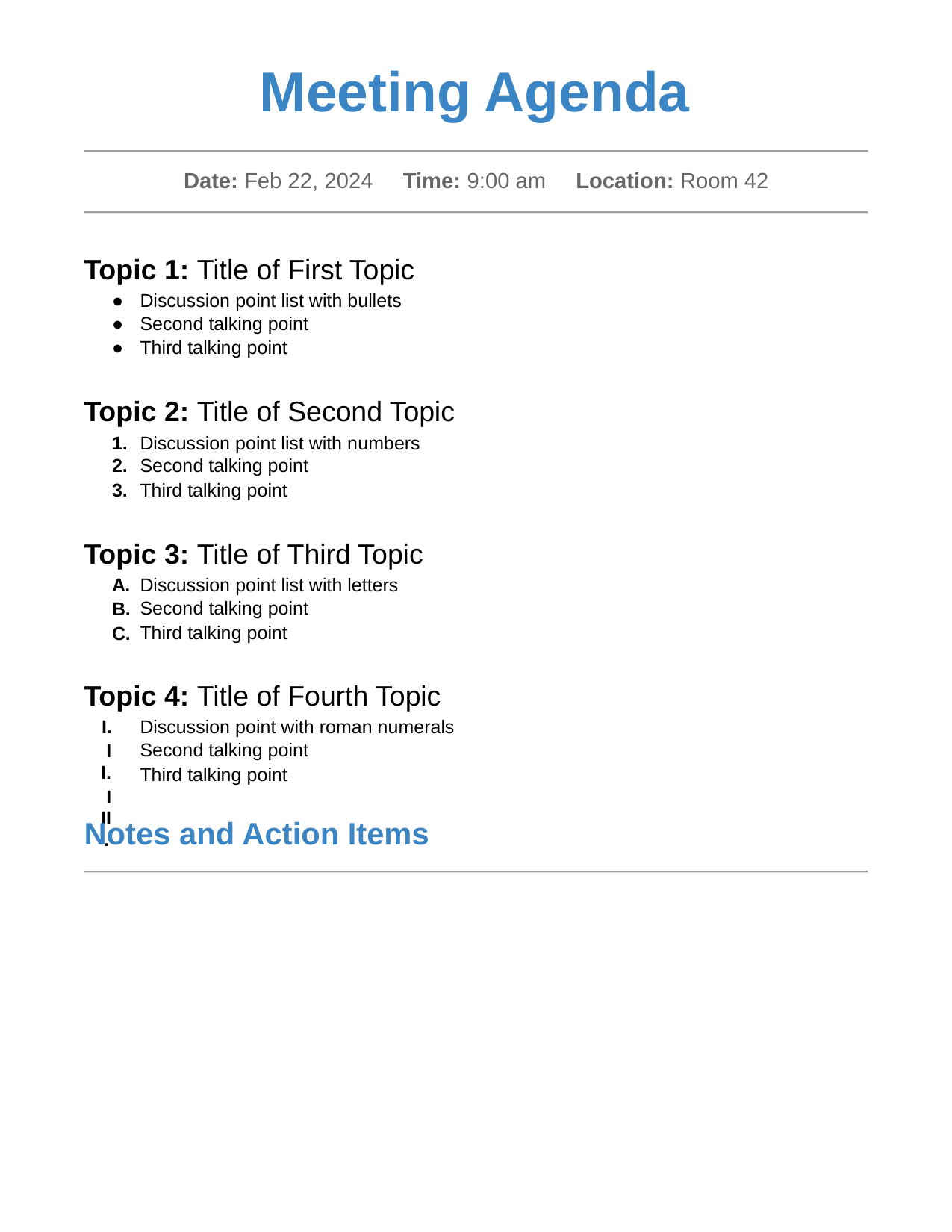

Meeting Agenda

Date: Feb 22, 2024
Time: 9:00 am
Location: Room 42

Topic 1: Title of First Topic
●
●
●
Discussion point list with bullets
Second talking point
Third talking point
Topic 2: Title of Second Topic
1.
2.
3.
Discussion point list with numbers
Second talking point
Third talking point
Topic 3: Title of Third Topic
A.
B.
C.
Discussion point list with letters
Second talking point
Third talking point
Topic 4: Title of Fourth Topic
I.
II.
III.
Discussion point with roman numerals
Second talking point
Third talking point
Notes and Action Items